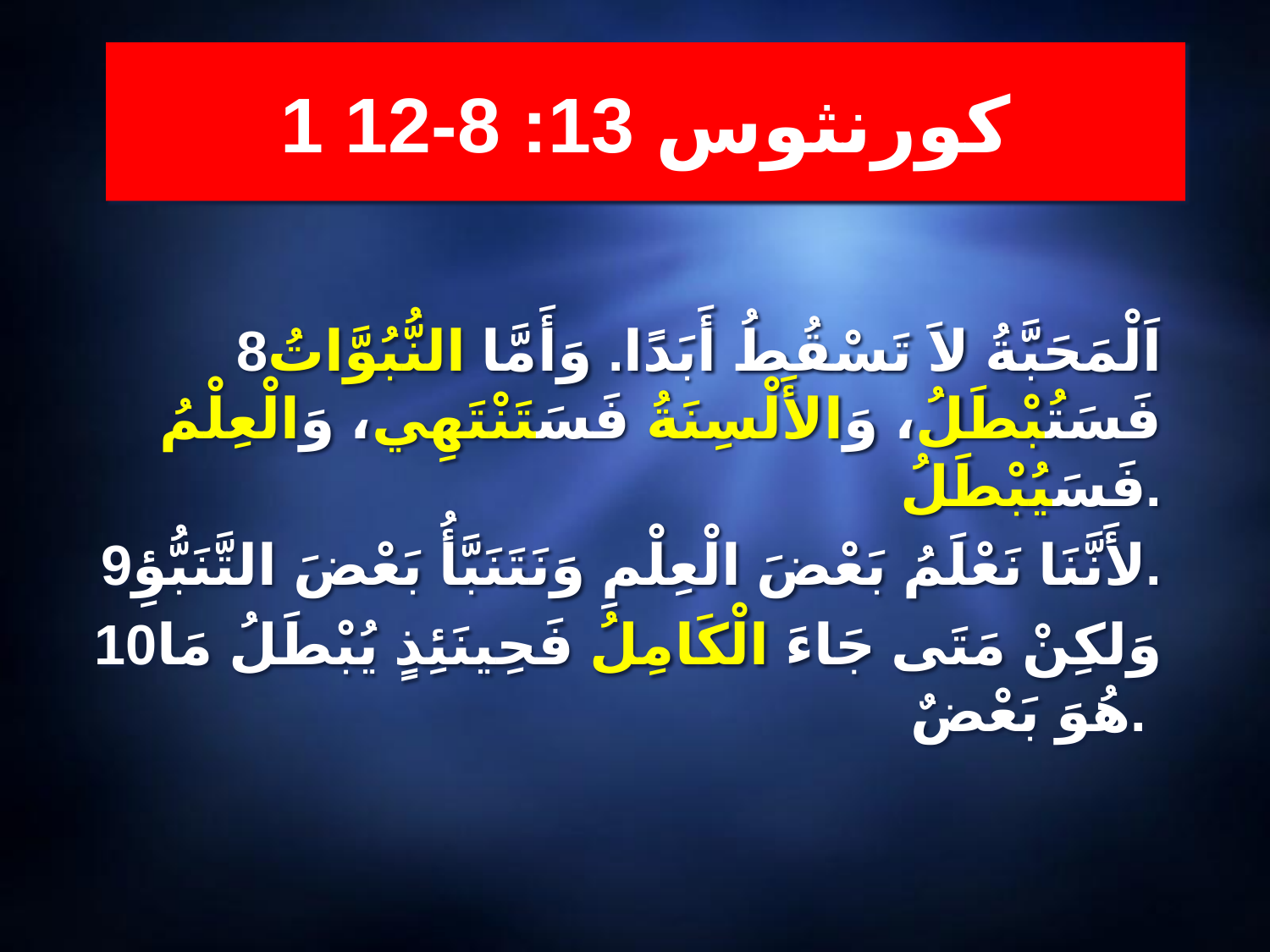

# 1 كورنثوس 13: 8-12
8اَلْمَحَبَّةُ لاَ تَسْقُطُ أَبَدًا. وَأَمَّا النُّبُوَّاتُ فَسَتُبْطَلُ، وَالأَلْسِنَةُ فَسَتَنْتَهِي، وَالْعِلْمُ فَسَيُبْطَلُ.
9لأَنَّنَا نَعْلَمُ بَعْضَ الْعِلْمِ وَنَتَنَبَّأُ بَعْضَ التَّنَبُّؤِ.
10وَلكِنْ مَتَى جَاءَ الْكَامِلُ فَحِينَئِذٍ يُبْطَلُ مَا هُوَ بَعْضٌ.